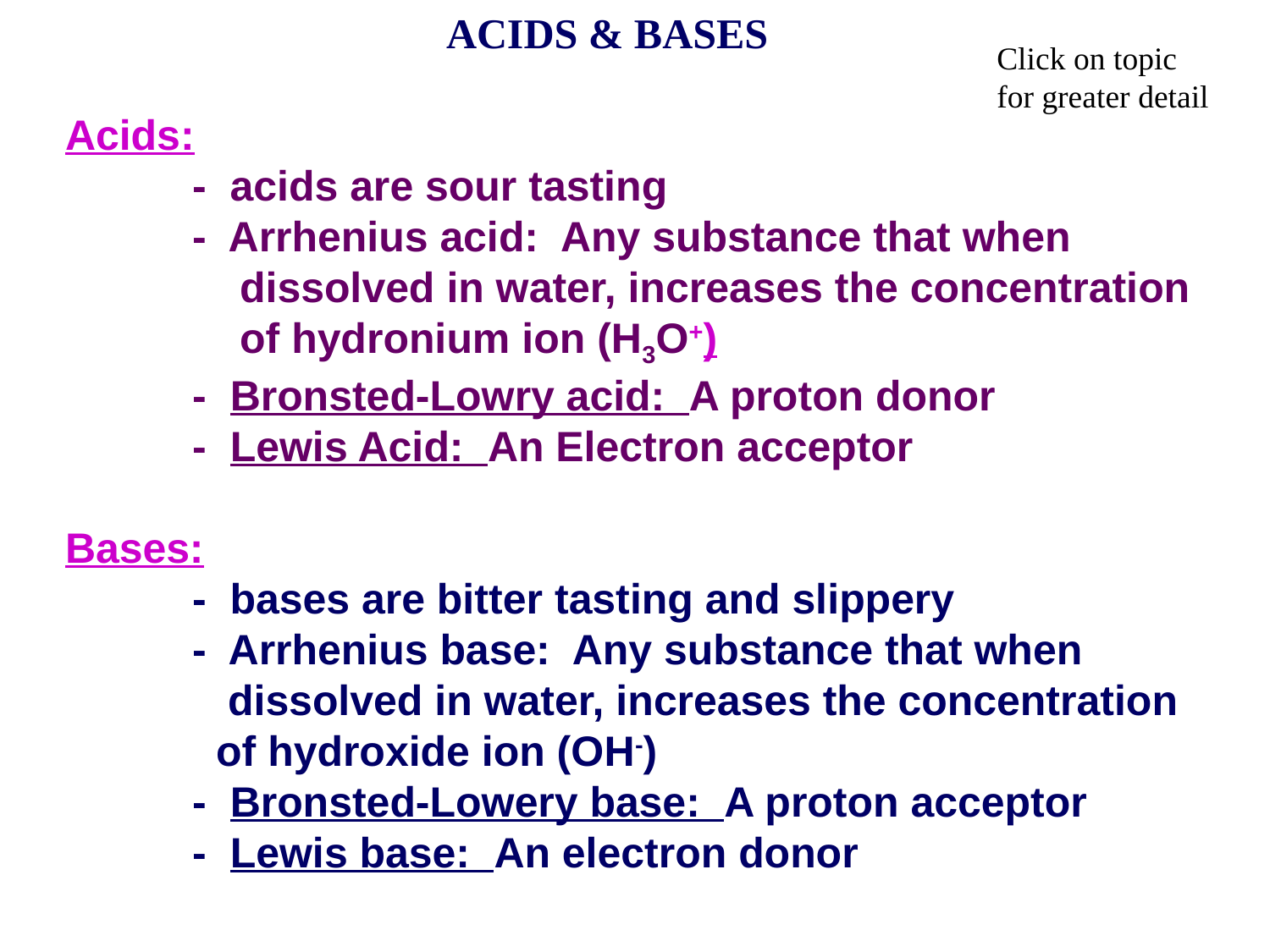

ACIDS & BASES

Acids:
	-  acids are sour tasting
	-  Arrhenius acid:  Any substance that when
	    dissolved in water, increases the concentration
	    of hydronium ion (H3O+)
	-  Bronsted-Lowry acid:  A proton donor
	-  Lewis Acid:  An Electron acceptor

Bases:
	-  bases are bitter tasting and slippery
	-  Arrhenius base:  Any substance that when
	   dissolved in water, increases the concentration
	  of hydroxide ion (OH-)
	-  Bronsted-Lowery base:  A proton acceptor
	-  Lewis base:  An electron donor
Click on topic for greater detail